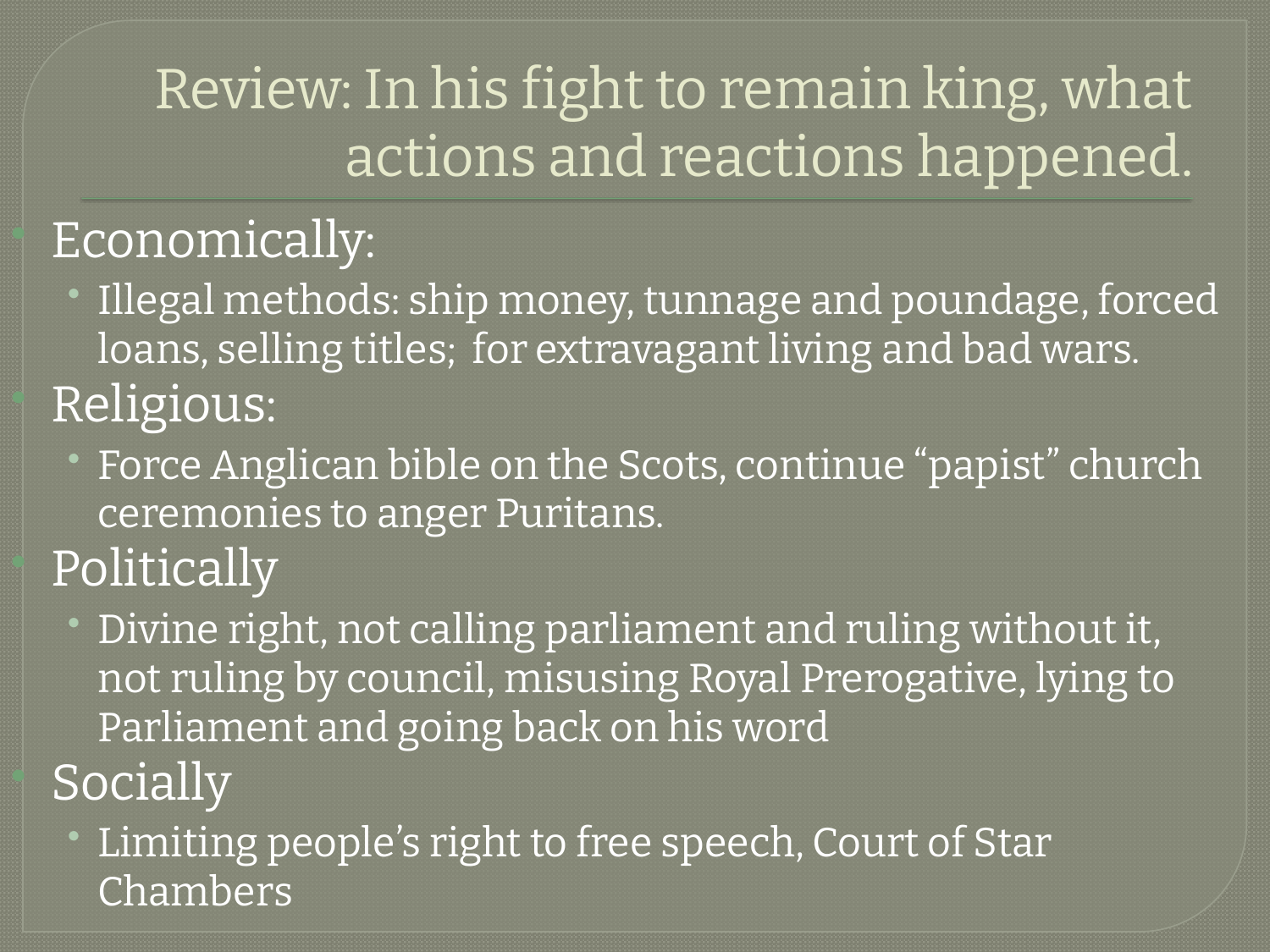

# Review: In his fight to remain king, what actions and reactions happened.
Economically:
Illegal methods: ship money, tunnage and poundage, forced loans, selling titles;  for extravagant living and bad wars.
Religious:
Force Anglican bible on the Scots, continue “papist” church ceremonies to anger Puritans.
Politically
Divine right, not calling parliament and ruling without it, not ruling by council, misusing Royal Prerogative, lying to Parliament and going back on his word
Socially
Limiting people’s right to free speech, Court of Star Chambers